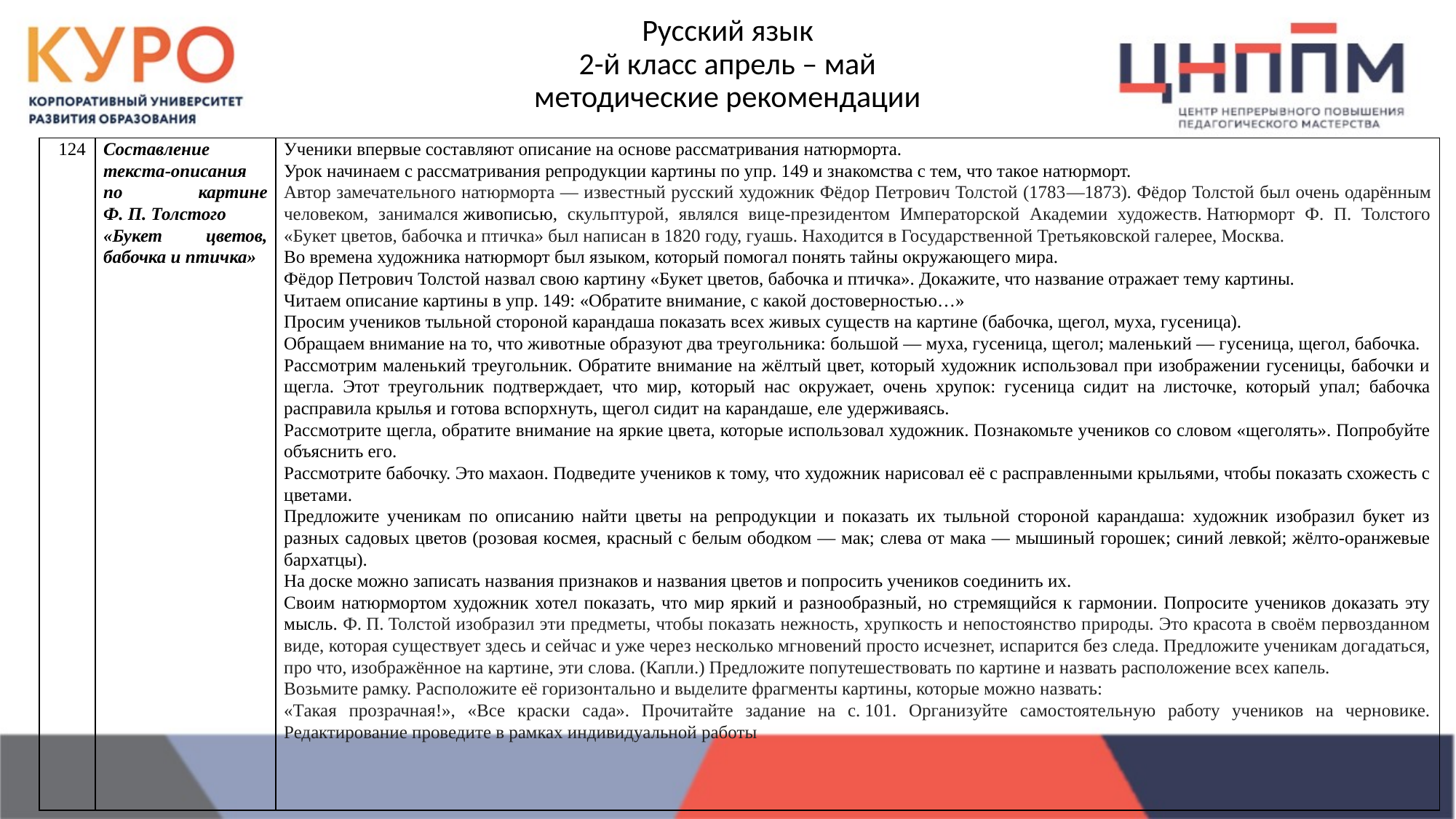

# Русский язык 2-й класс апрель – май методические рекомендации
| 124 | Составление текста-описания по картине Ф. П. Толстого «Букет цветов, бабочка и птичка» | Ученики впервые составляют описание на основе рассматривания натюрморта. Урок начинаем с рассматривания репродукции картины по упр. 149 и знакомства с тем, что такое натюрморт. Автор замечательного натюрморта — известный русский художник Фёдор Петрович Толстой (1783—1873). Фёдор Толстой был очень одарённым человеком, занимался живописью, скульптурой, являлся вице-президентом Императорской Академии художеств. Натюрморт Ф. П. Толстого «Букет цветов, бабочка и птичка» был написан в 1820 году, гуашь. Находится в Государственной Третьяковской галерее, Москва. Во времена художника натюрморт был языком, который помогал понять тайны окружающего мира. Фёдор Петрович Толстой назвал свою картину «Букет цветов, бабочка и птичка». Докажите, что название отражает тему картины. Читаем описание картины в упр. 149: «Обратите внимание, с какой достоверностью…» Просим учеников тыльной стороной карандаша показать всех живых существ на картине (бабочка, щегол, муха, гусеница). Обращаем внимание на то, что животные образуют два треугольника: большой — муха, гусеница, щегол; маленький — гусеница, щегол, бабочка. Рассмотрим маленький треугольник. Обратите внимание на жёлтый цвет, который художник использовал при изображении гусеницы, бабочки и щегла. Этот треугольник подтверждает, что мир, который нас окружает, очень хрупок: гусеница сидит на листочке, который упал; бабочка расправила крылья и готова вспорхнуть, щегол сидит на карандаше, еле удерживаясь. Рассмотрите щегла, обратите внимание на яркие цвета, которые использовал художник. Познакомьте учеников со словом «щеголять». Попробуйте объяснить его. Рассмотрите бабочку. Это махаон. Подведите учеников к тому, что художник нарисовал её с расправленными крыльями, чтобы показать схожесть с цветами. Предложите ученикам по описанию найти цветы на репродукции и показать их тыльной стороной карандаша: художник изобразил букет из разных садовых цветов (розовая космея, красный с белым ободком — мак; слева от мака — мышиный горошек; синий левкой; жёлто-оранжевые бархатцы). На доске можно записать названия признаков и названия цветов и попросить учеников соединить их. Своим натюрмортом художник хотел показать, что мир яркий и разнообразный, но стремящийся к гармонии. Попросите учеников доказать эту мысль. Ф. П. Толстой изобразил эти предметы, чтобы показать нежность, хрупкость и непостоянство природы. Это красота в своём первозданном виде, которая существует здесь и сейчас и уже через несколько мгновений просто исчезнет, испарится без следа. Предложите ученикам догадаться, про что, изображённое на картине, эти слова. (Капли.) Предложите попутешествовать по картине и назвать расположение всех капель. Возьмите рамку. Расположите её горизонтально и выделите фрагменты картины, которые можно назвать: «Такая прозрачная!», «Все краски сада». Прочитайте задание на с. 101. Организуйте самостоятельную работу учеников на черновике. Редактирование проведите в рамках индивидуальной работы |
| --- | --- | --- |